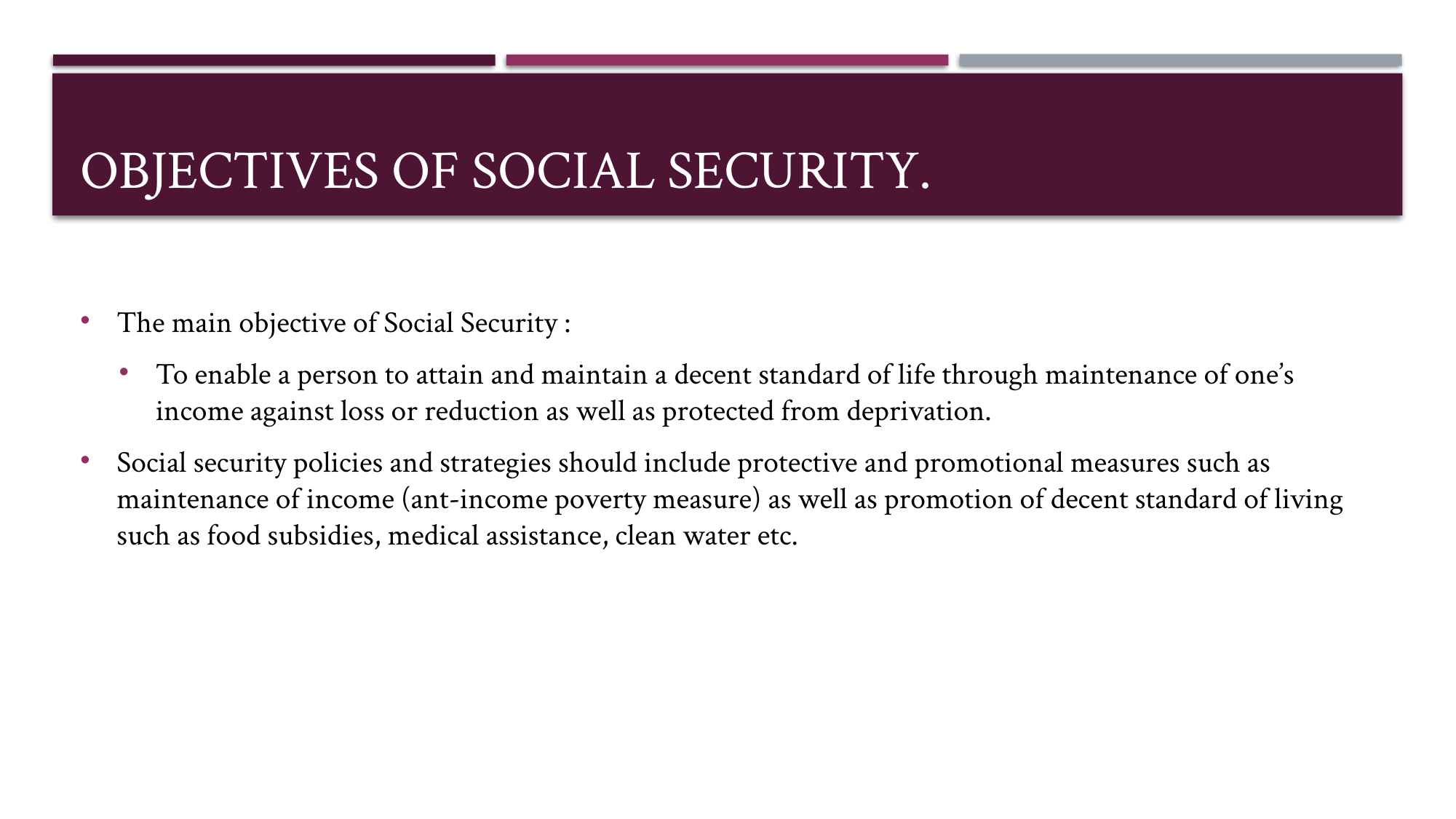

# OBJECTIVES OF SOCIAL SECURITY.
The main objective of Social Security :
To enable a person to attain and maintain a decent standard of life through maintenance of one’s income against loss or reduction as well as protected from deprivation.
Social security policies and strategies should include protective and promotional measures such as maintenance of income (ant-income poverty measure) as well as promotion of decent standard of living such as food subsidies, medical assistance, clean water etc.